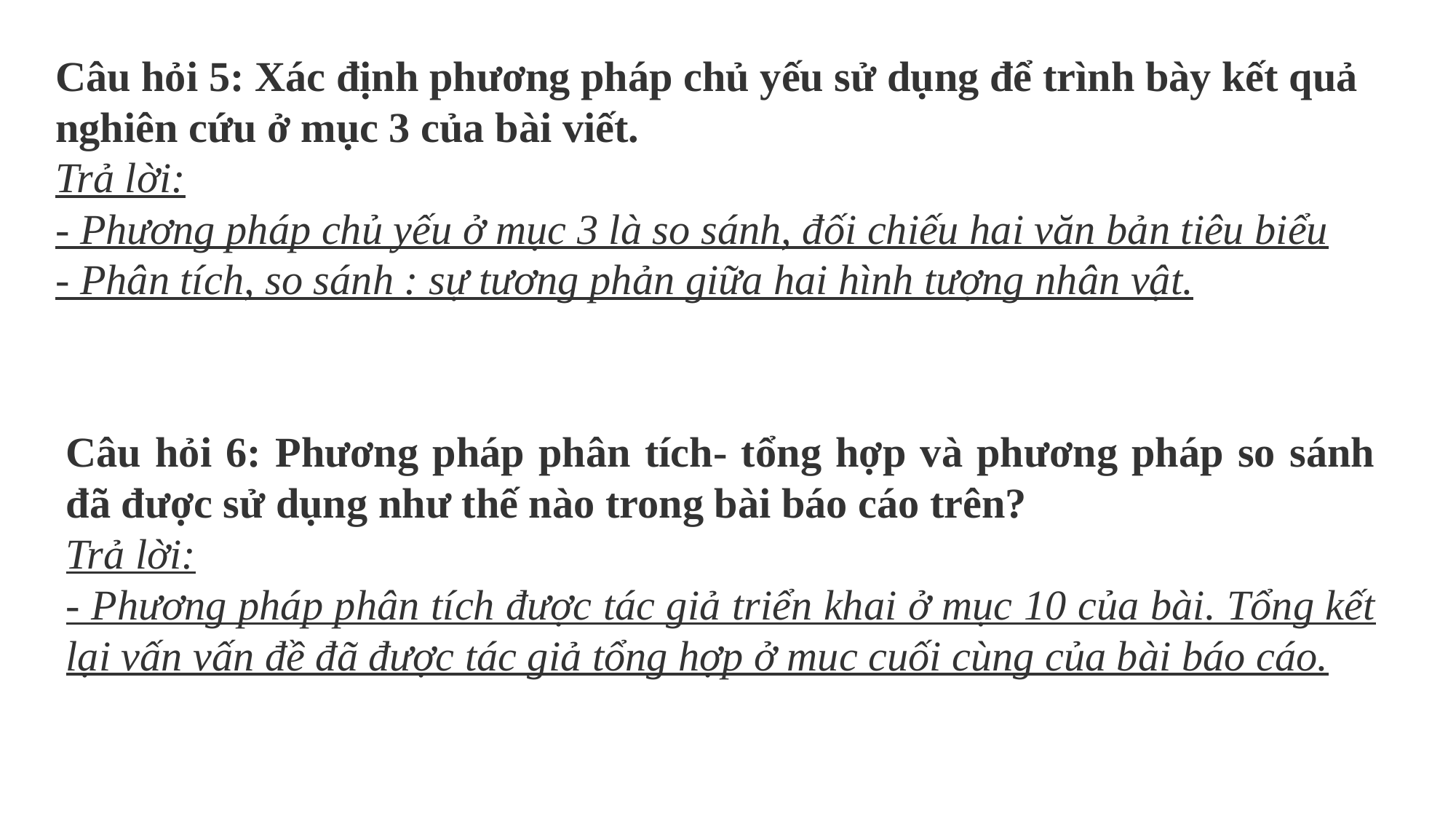

Câu hỏi 5: Xác định phương pháp chủ yếu sử dụng để trình bày kết quả nghiên cứu ở mục 3 của bài viết.
Trả lời:- Phương pháp chủ yếu ở mục 3 là so sánh, đối chiếu hai văn bản tiêu biểu- Phân tích, so sánh : sự tương phản giữa hai hình tượng nhân vật.
Câu hỏi 6: Phương pháp phân tích- tổng hợp và phương pháp so sánh đã được sử dụng như thế nào trong bài báo cáo trên?
Trả lời:- Phương pháp phân tích được tác giả triển khai ở mục 10 của bài. Tổng kết lại vấn vấn đề đã được tác giả tổng hợp ở muc cuối cùng của bài báo cáo.